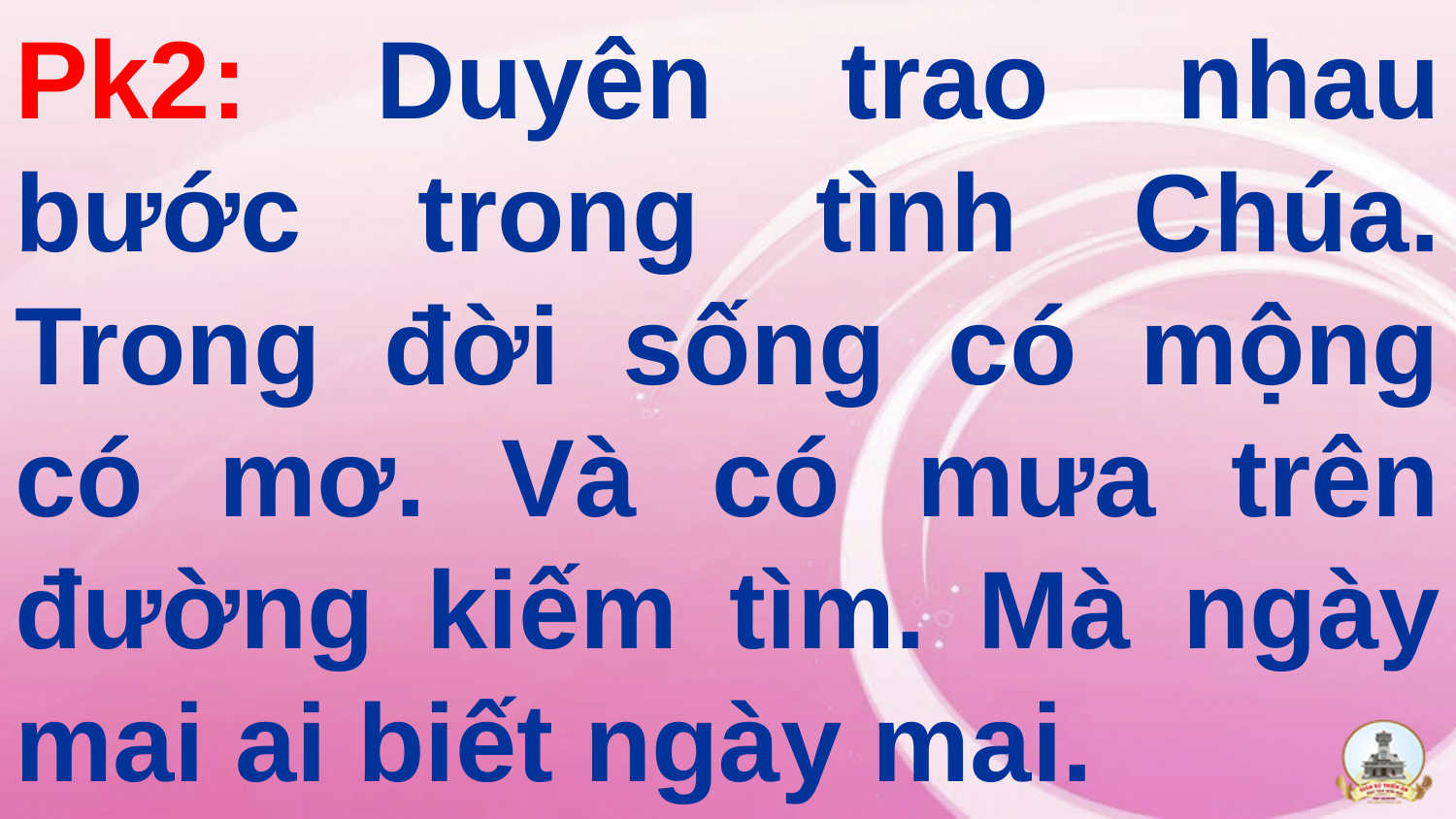

# Pk2: Duyên trao nhau bước trong tình Chúa. Trong đời sống có mộng có mơ. Và có mưa trên đường kiếm tìm. Mà ngày mai ai biết ngày mai.